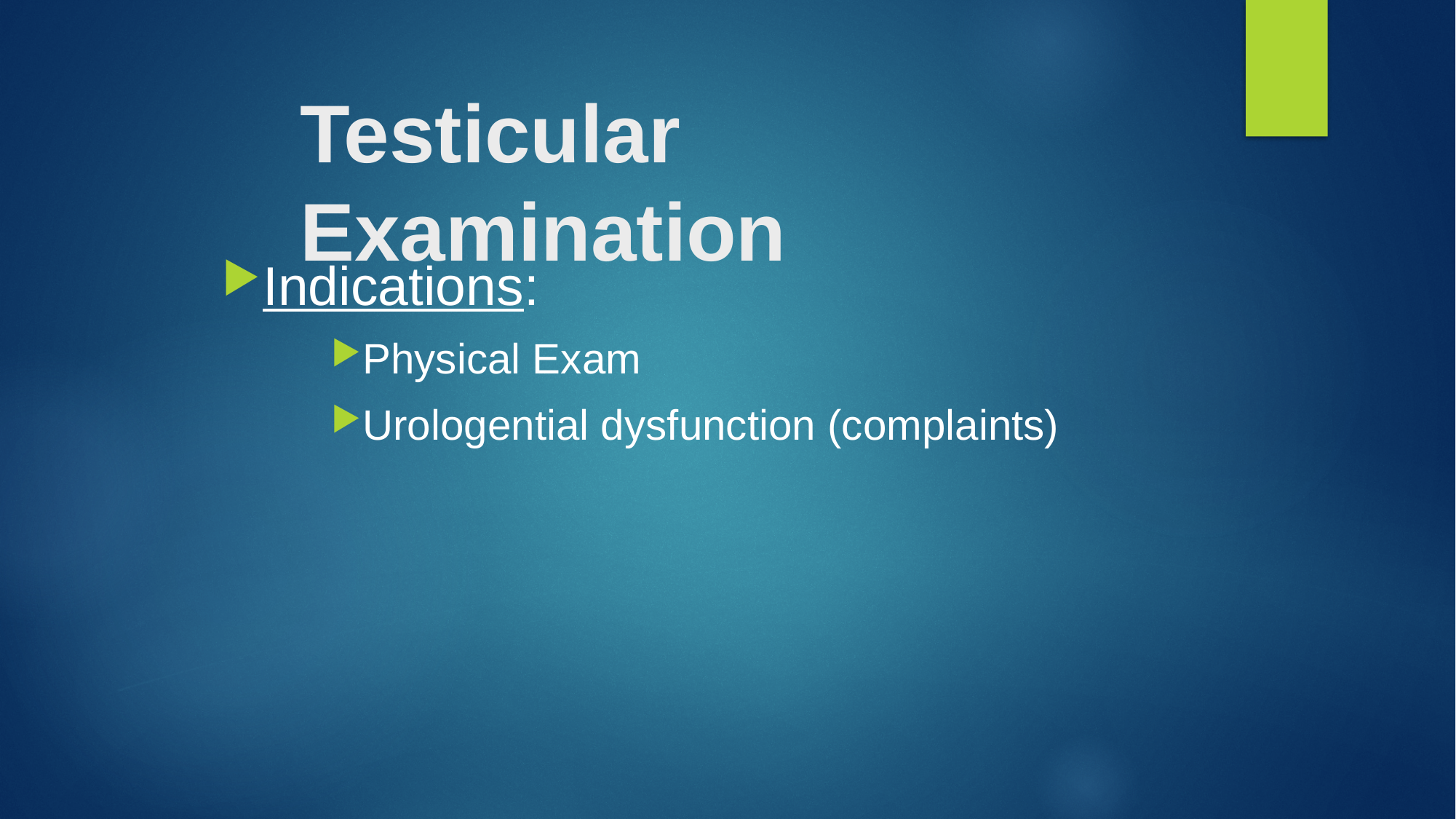

# Testicular Examination
Indications:
Physical Exam
Urologential dysfunction (complaints)